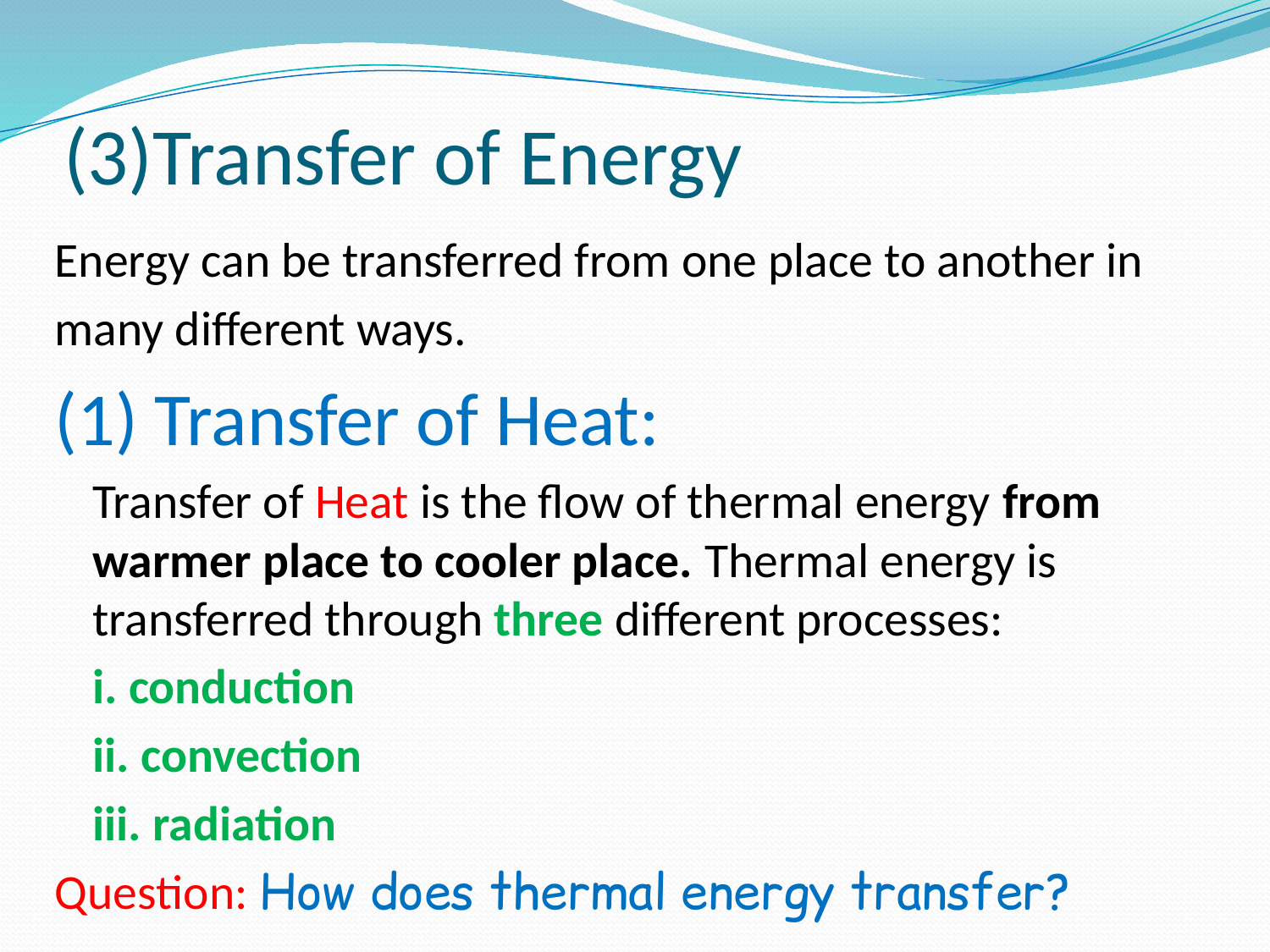

# (3)Transfer of Energy
Energy can be transferred from one place to another in
many different ways.
(1) Transfer of Heat:
	Transfer of Heat is the flow of thermal energy from warmer place to cooler place. Thermal energy is transferred through three different processes:
		i. conduction
		ii. convection
		iii. radiation
Question: How does thermal energy transfer?